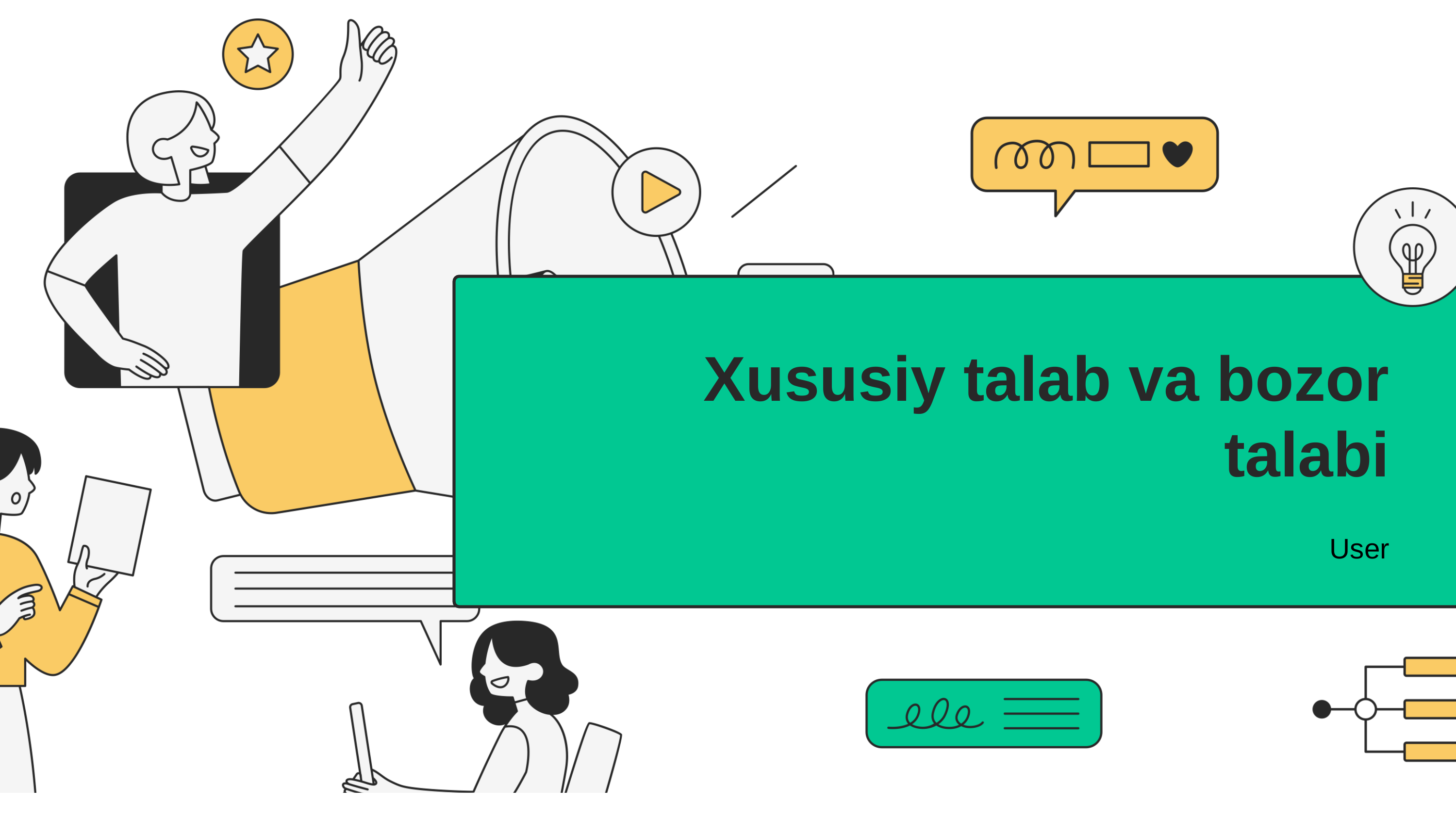

# Xususiy talab va bozor talabi
User